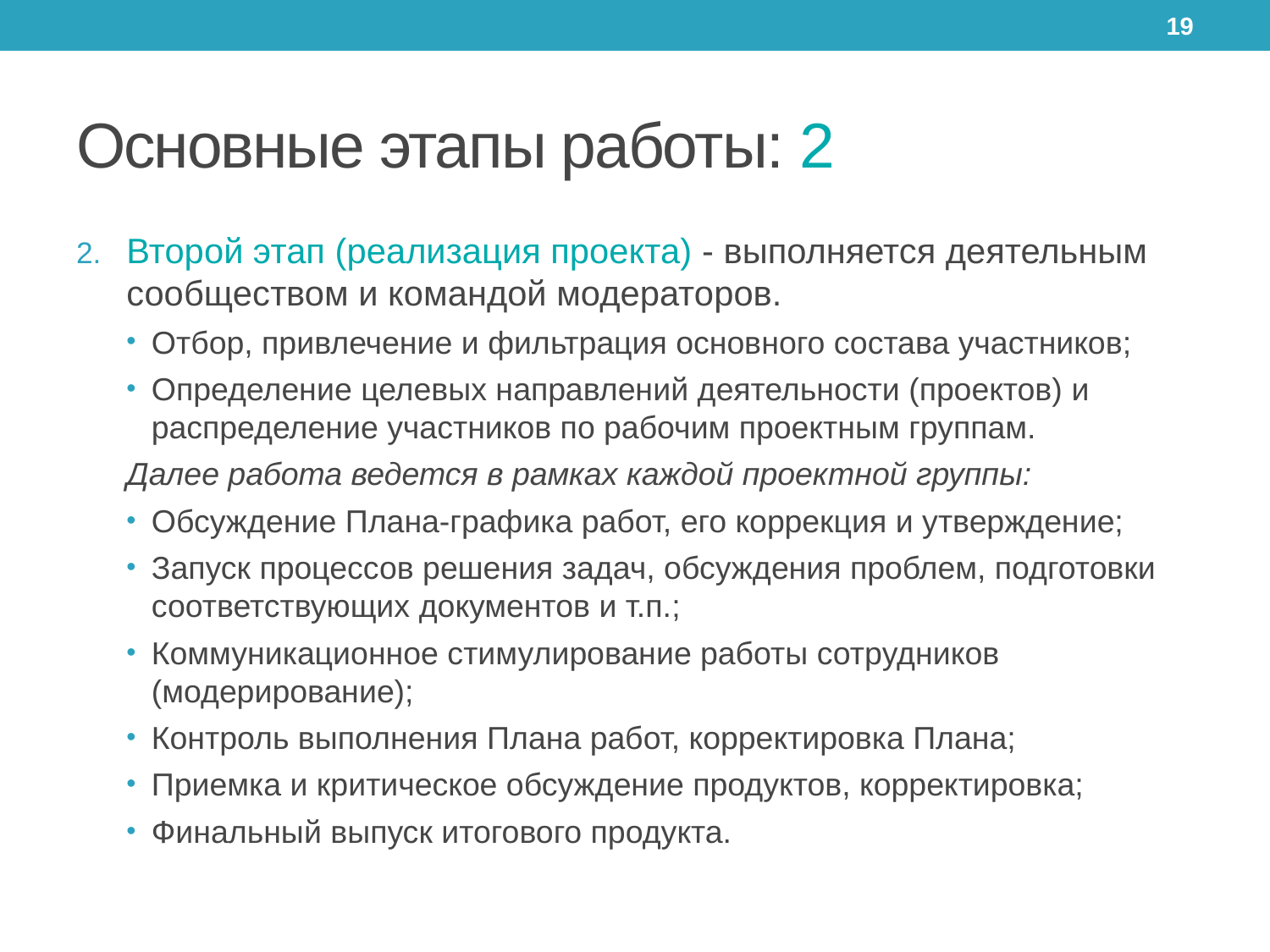

19
# Основные этапы работы: 2
Второй этап (реализация проекта) - выполняется деятельным сообществом и командой модераторов.
Отбор, привлечение и фильтрация основного состава участников;
Определение целевых направлений деятельности (проектов) и распределение участников по рабочим проектным группам.
Далее работа ведется в рамках каждой проектной группы:
Обсуждение Плана-графика работ, его коррекция и утверждение;
Запуск процессов решения задач, обсуждения проблем, подготовки соответствующих документов и т.п.;
Коммуникационное стимулирование работы сотрудников (модерирование);
Контроль выполнения Плана работ, корректировка Плана;
Приемка и критическое обсуждение продуктов, корректировка;
Финальный выпуск итогового продукта.